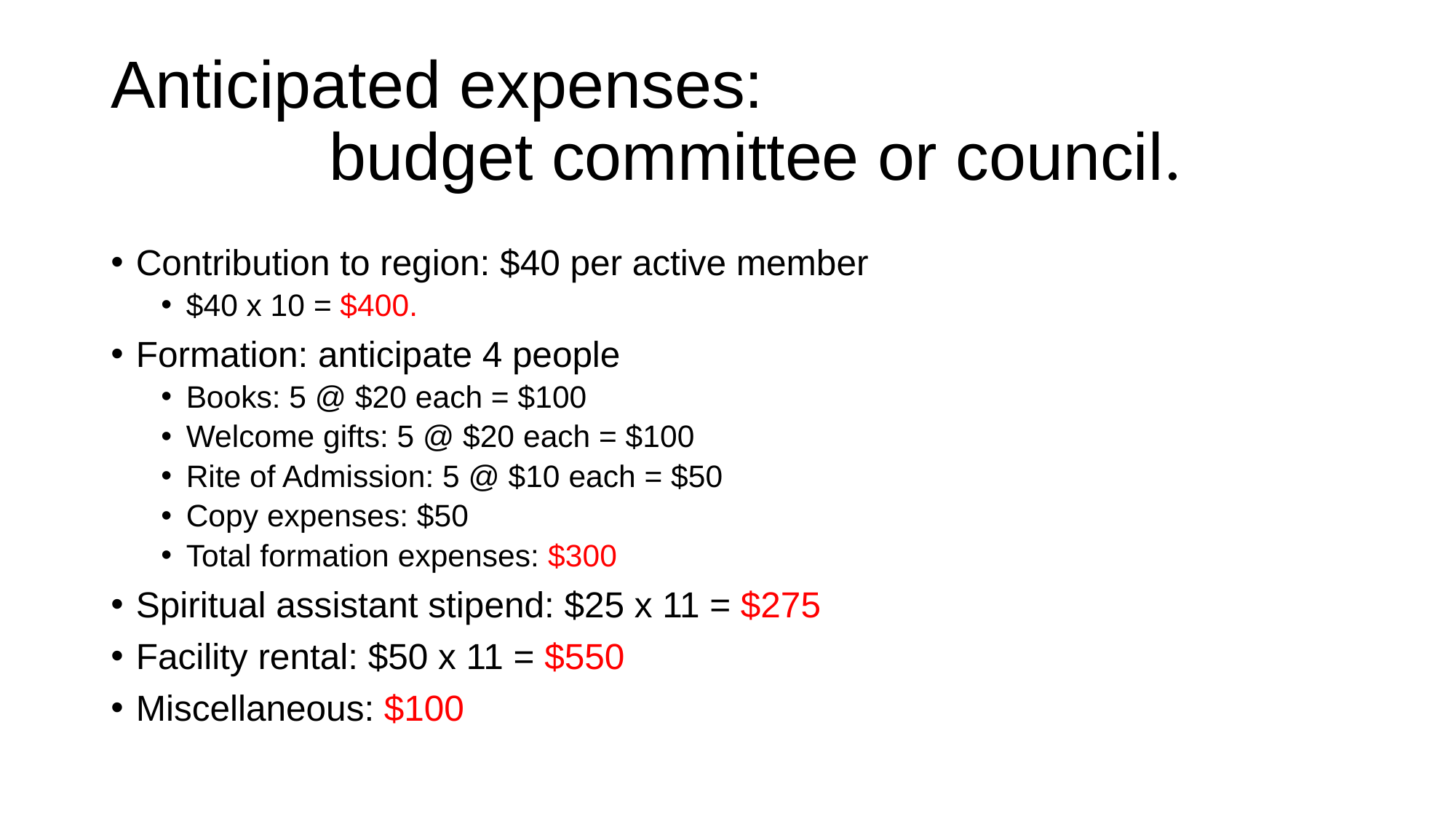

# Anticipated expenses:                                   		budget committee or council.
Contribution to region: $40 per active member
$40 x 10 = $400.
Formation: anticipate 4 people
Books: 5 @ $20 each = $100
Welcome gifts: 5 @ $20 each = $100
Rite of Admission: 5 @ $10 each = $50
Copy expenses: $50
Total formation expenses: $300
Spiritual assistant stipend: $25 x 11 = $275
Facility rental: $50 x 11 = $550
Miscellaneous: $100